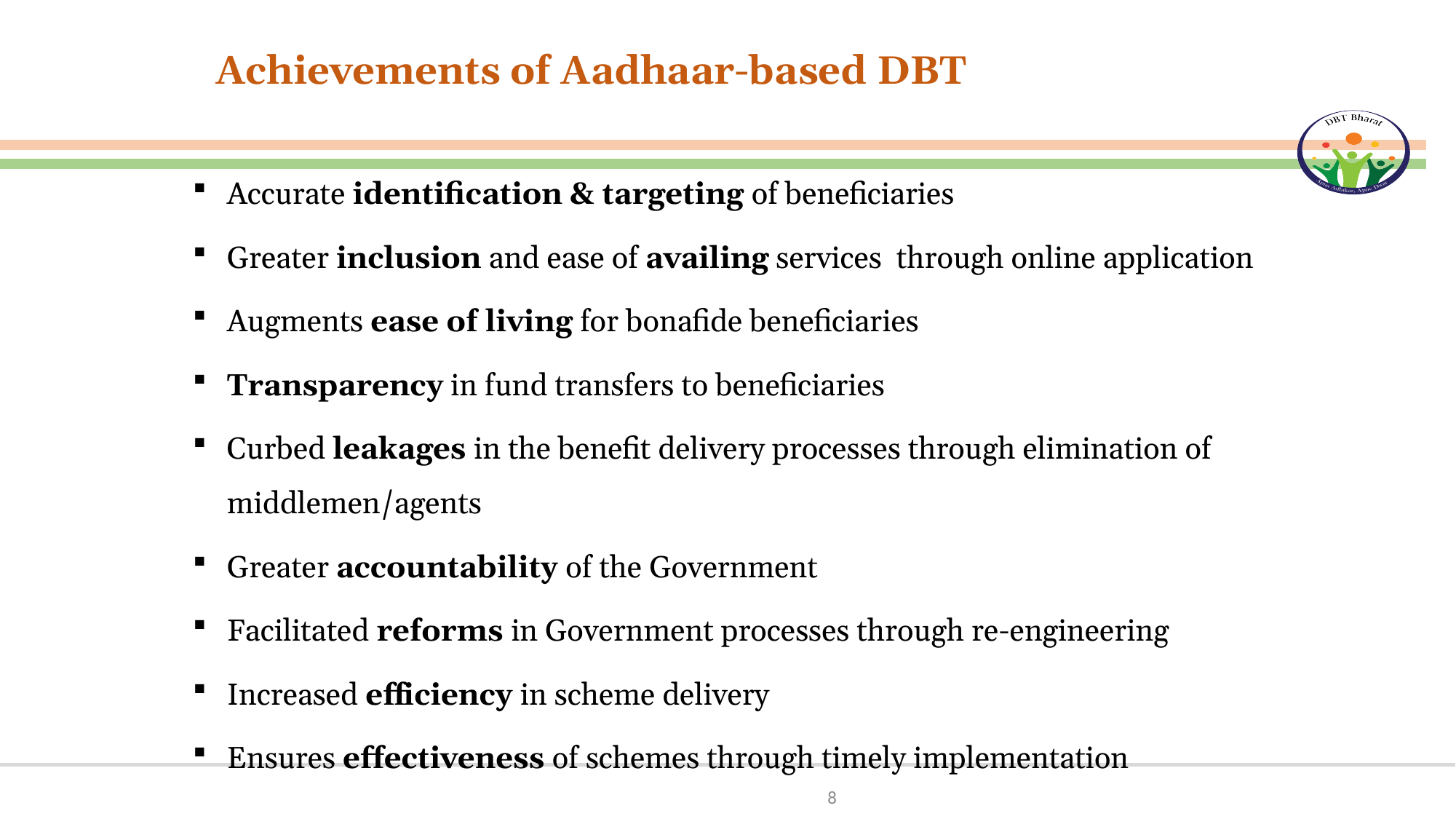

# Achievements of Aadhaar-based DBT
Accurate identification & targeting of beneficiaries
Greater inclusion and ease of availing services  through online application
Augments ease of living for bonafide beneficiaries
Transparency in fund transfers to beneficiaries
Curbed leakages in the benefit delivery processes through elimination of middlemen/agents
Greater accountability of the Government
Facilitated reforms in Government processes through re-engineering
Increased efficiency in scheme delivery
Ensures effectiveness of schemes through timely implementation
8